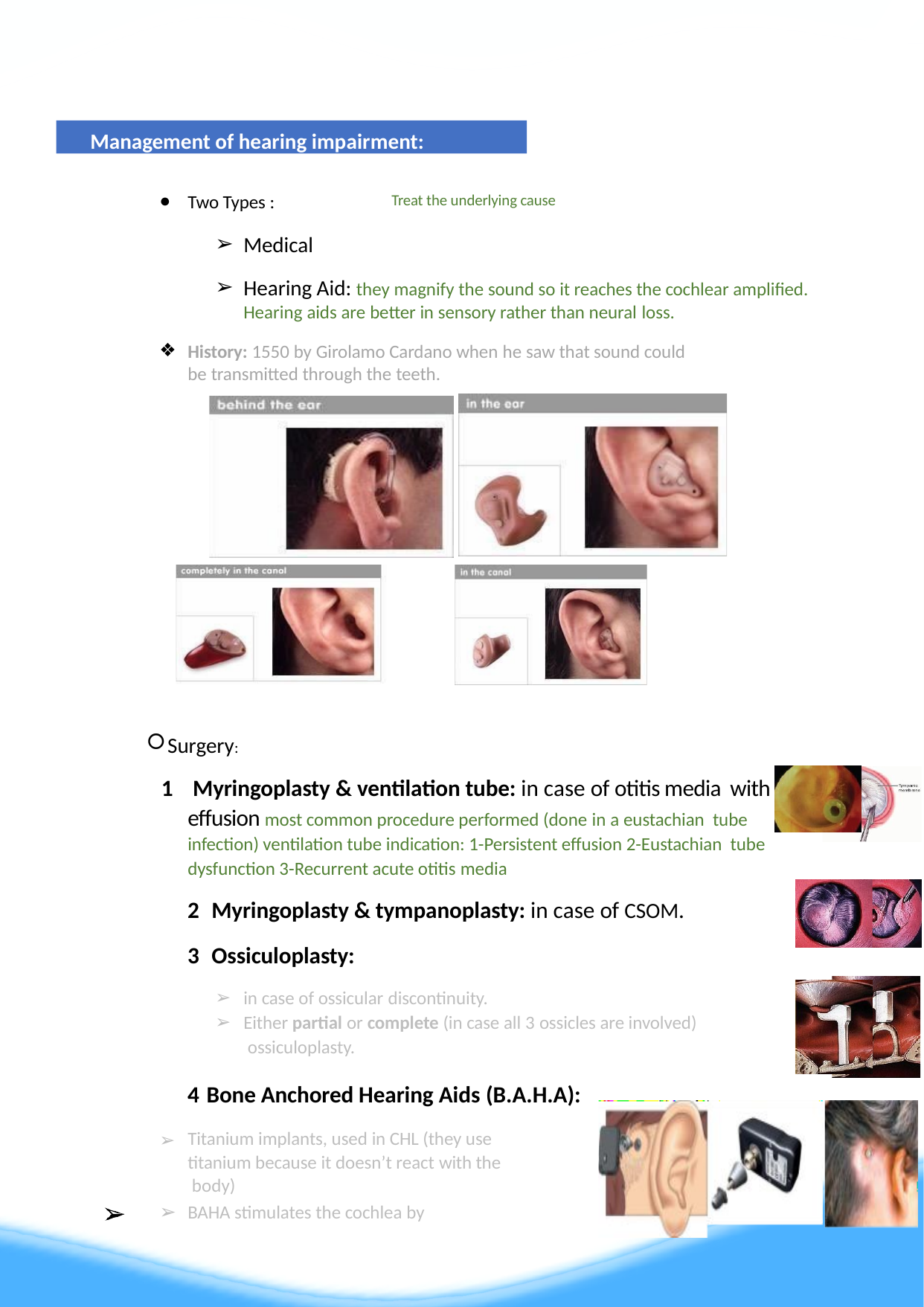

14
Management of hearing impairment:
Two Types :
Medical
Hearing Aid: they magnify the sound so it reaches the cochlear amplified.  Hearing aids are better in sensory rather than neural loss.

History: 1550 by Girolamo Cardano when he saw that sound could  be transmitted through the teeth.
Treat the underlying cause

Surgery:
 Myringoplasty & ventilation tube: in case of otitis media  with effusion most common procedure performed (done in a eustachian  tube infection) ventilation tube indication: 1-Persistent effusion 2-Eustachian  tube dysfunction 3-Recurrent acute otitis media

Myringoplasty & tympanoplasty: in case of CSOM.
Ossiculoplasty:
in case of ossicular discontinuity.
Either partial or complete (in case all 3 ossicles are involved)  ossiculoplasty.

Bone Anchored Hearing Aids (B.A.H.A):
Titanium implants, used in CHL (they use  titanium because it doesn’t react with the  body)
BAHA stimulates the cochlea by